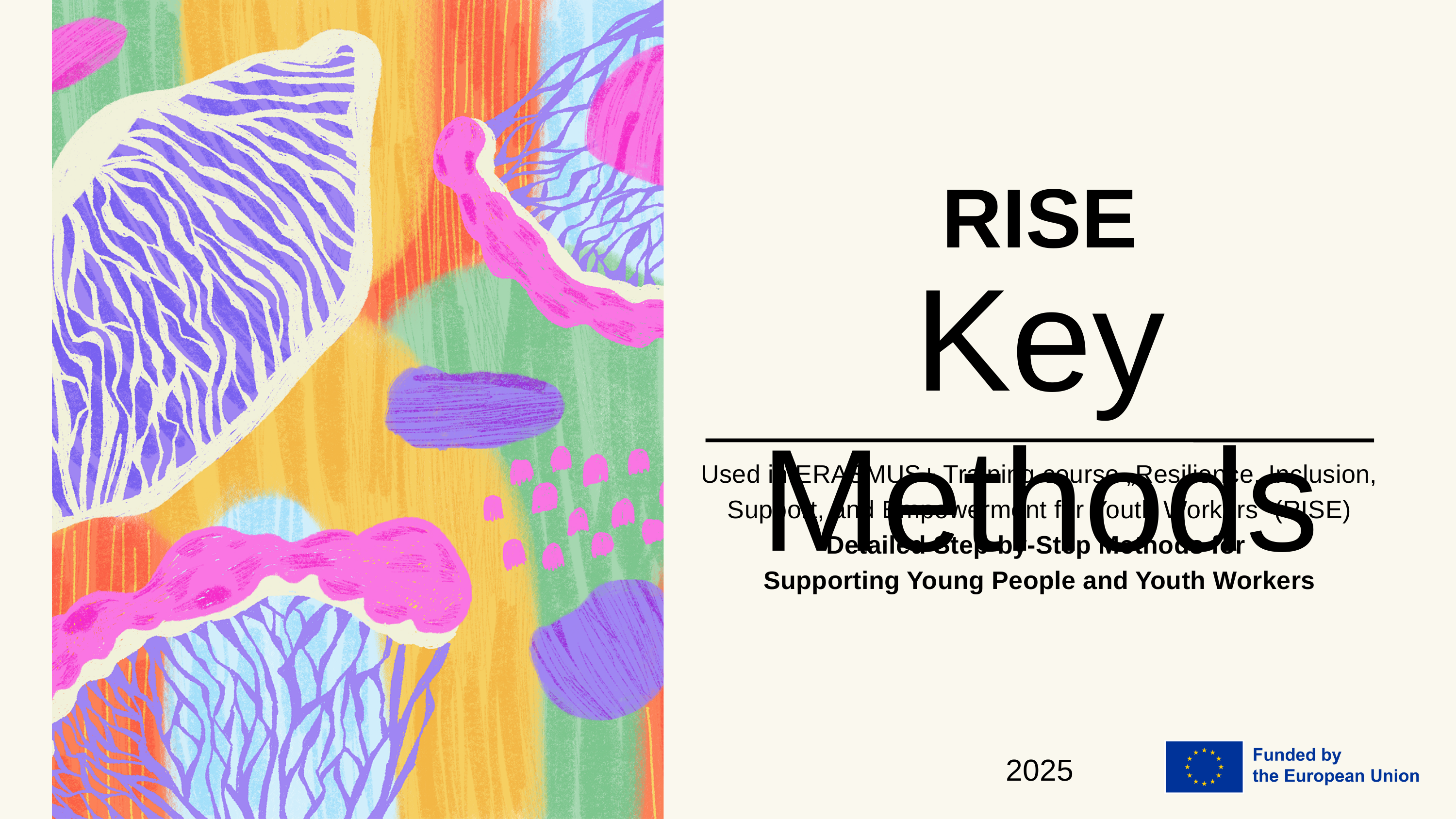

RISE
Key Methods

Used in ERASMUS+ Training course „Resilience, Inclusion, Support, and Empowerment for Youth Workers“ (RISE)
Detailed Step-by-Step Methods for
Supporting Young People and Youth Workers

2025